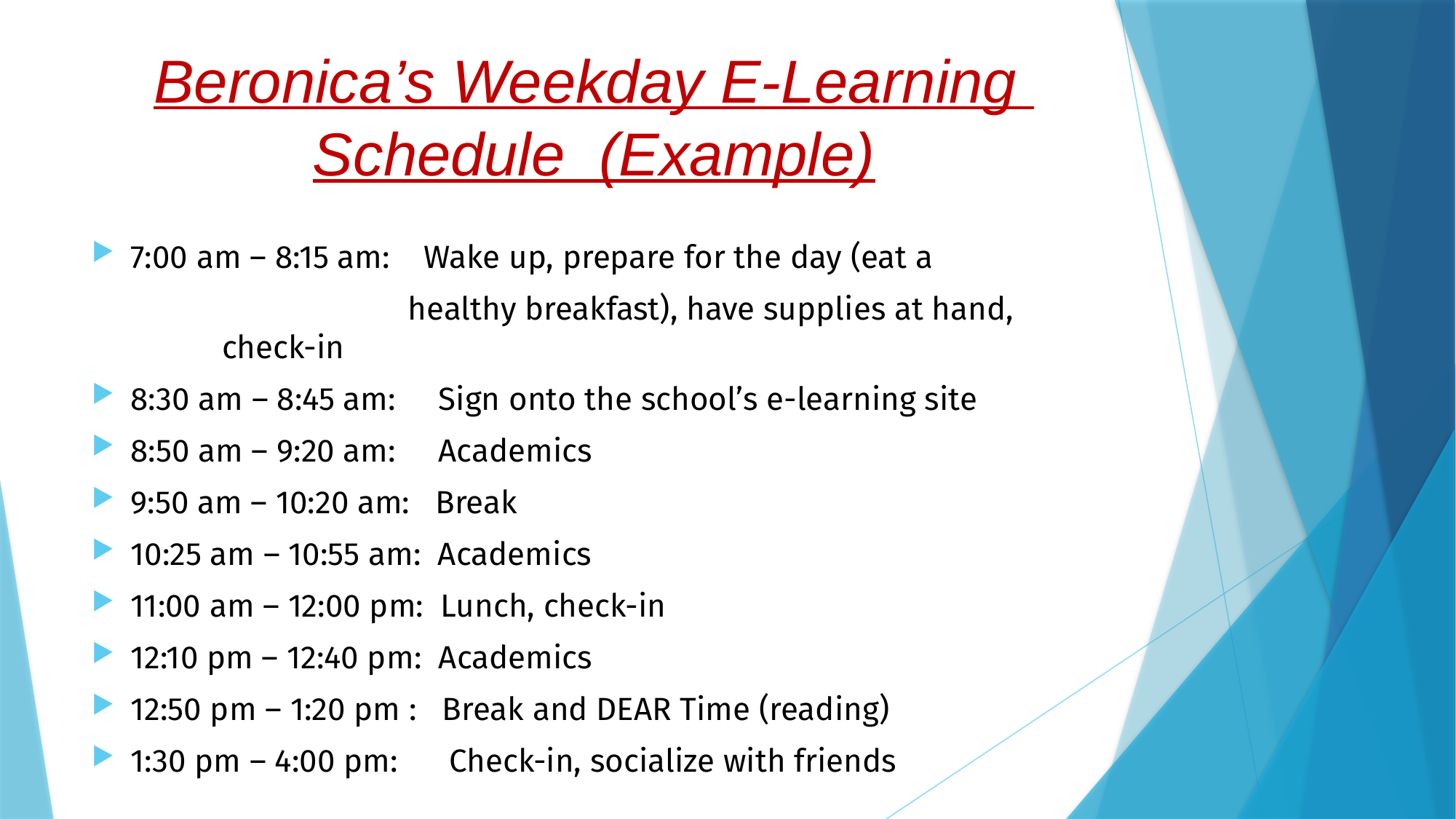

# Beronica’s Weekday E-Learning Schedule  (Example)
7:00 am – 8:15 am:    Wake up, prepare for the day (eat a
                                     healthy breakfast), have supplies at hand,  							    check-in
8:30 am – 8:45 am:     Sign onto the school’s e-learning site
8:50 am – 9:20 am:     Academics
9:50 am – 10:20 am:   Break
10:25 am – 10:55 am:  Academics
11:00 am – 12:00 pm:  Lunch, check-in
12:10 pm – 12:40 pm:  Academics
12:50 pm – 1:20 pm :   Break and DEAR Time (reading)
1:30 pm – 4:00 pm:      Check-in, socialize with friends